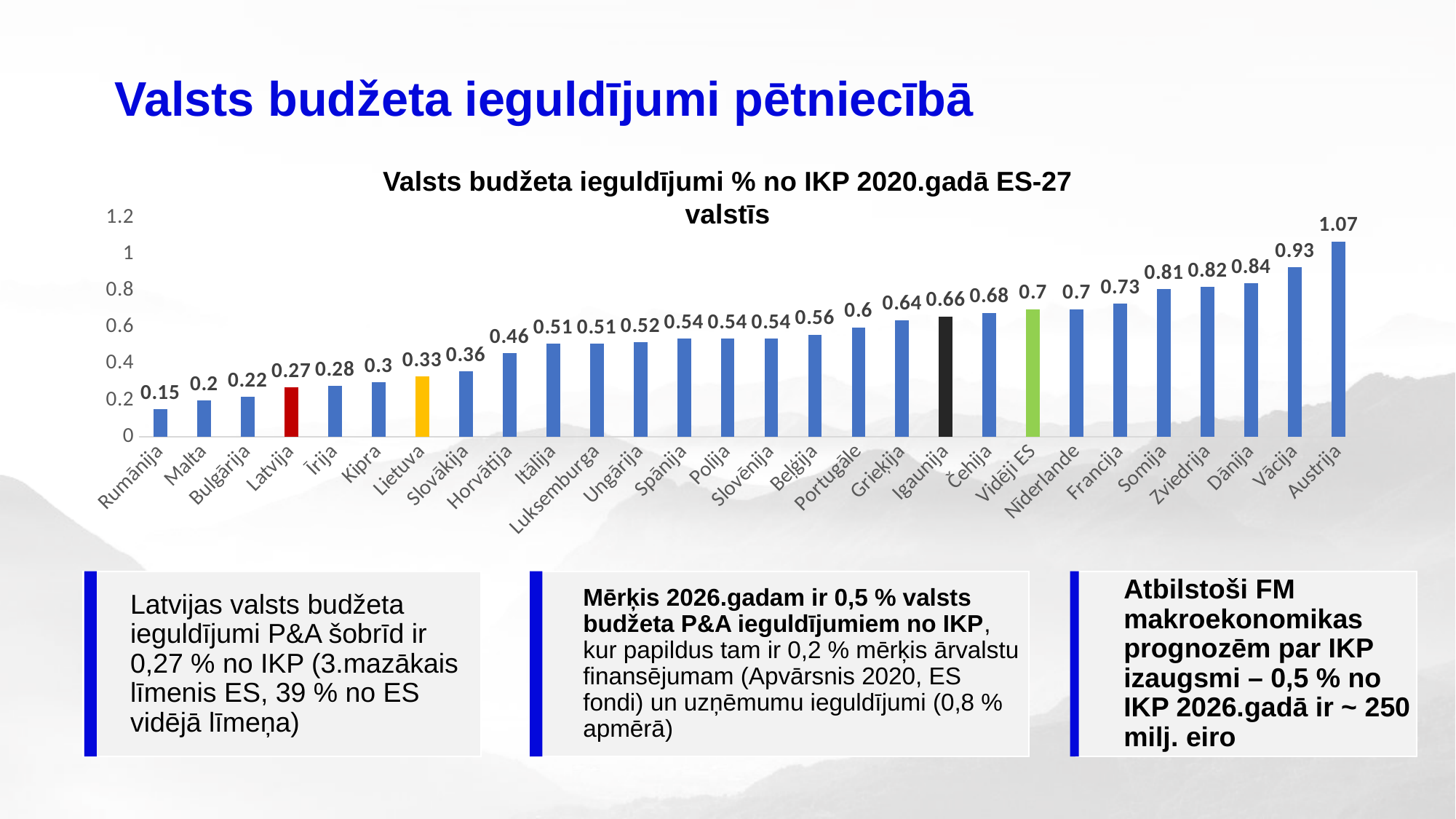

Valsts budžeta ieguldījumi pētniecībā
Valsts budžeta ieguldījumi % no IKP 2020.gadā ES-27 valstīs

### Chart

| Category |  |
|---|---|
| Rumānija | 0.15 |
| Malta | 0.2 |
| Bulgārija | 0.22 |
| Latvija | 0.27 |
| Īrija | 0.28 |
| Kipra | 0.3 |
| Lietuva | 0.33 |
| Slovākija | 0.36 |
| Horvātija | 0.46 |
| Itālija | 0.51 |
| Luksemburga | 0.51 |
| Ungārija | 0.52 |
| Spānija | 0.54 |
| Polija | 0.54 |
| Slovēnija | 0.54 |
| Beļģija | 0.56 |
| Portugāle | 0.6 |
| Grieķija | 0.64 |
| Igaunija | 0.66 |
| Čehija | 0.68 |
| Vidēji ES | 0.7 |
| Nīderlande | 0.7 |
| Francija | 0.73 |
| Somija | 0.81 |
| Zviedrija | 0.82 |
| Dānija | 0.84 |
| Vācija | 0.93 |
| Austrija | 1.07 |
Latvijas valsts budžeta ieguldījumi P&A šobrīd ir 0,27 % no IKP (3.mazākais līmenis ES, 39 % no ES vidējā līmeņa)

Mērķis 2026.gadam ir 0,5 % valsts budžeta P&A ieguldījumiem no IKP, kur papildus tam ir 0,2 % mērķis ārvalstu finansējumam (Apvārsnis 2020, ES fondi) un uzņēmumu ieguldījumi (0,8 % apmērā)

Atbilstoši FM makroekonomikas prognozēm par IKP izaugsmi – 0,5 % no IKP 2026.gadā ir ~ 250 milj. eiro